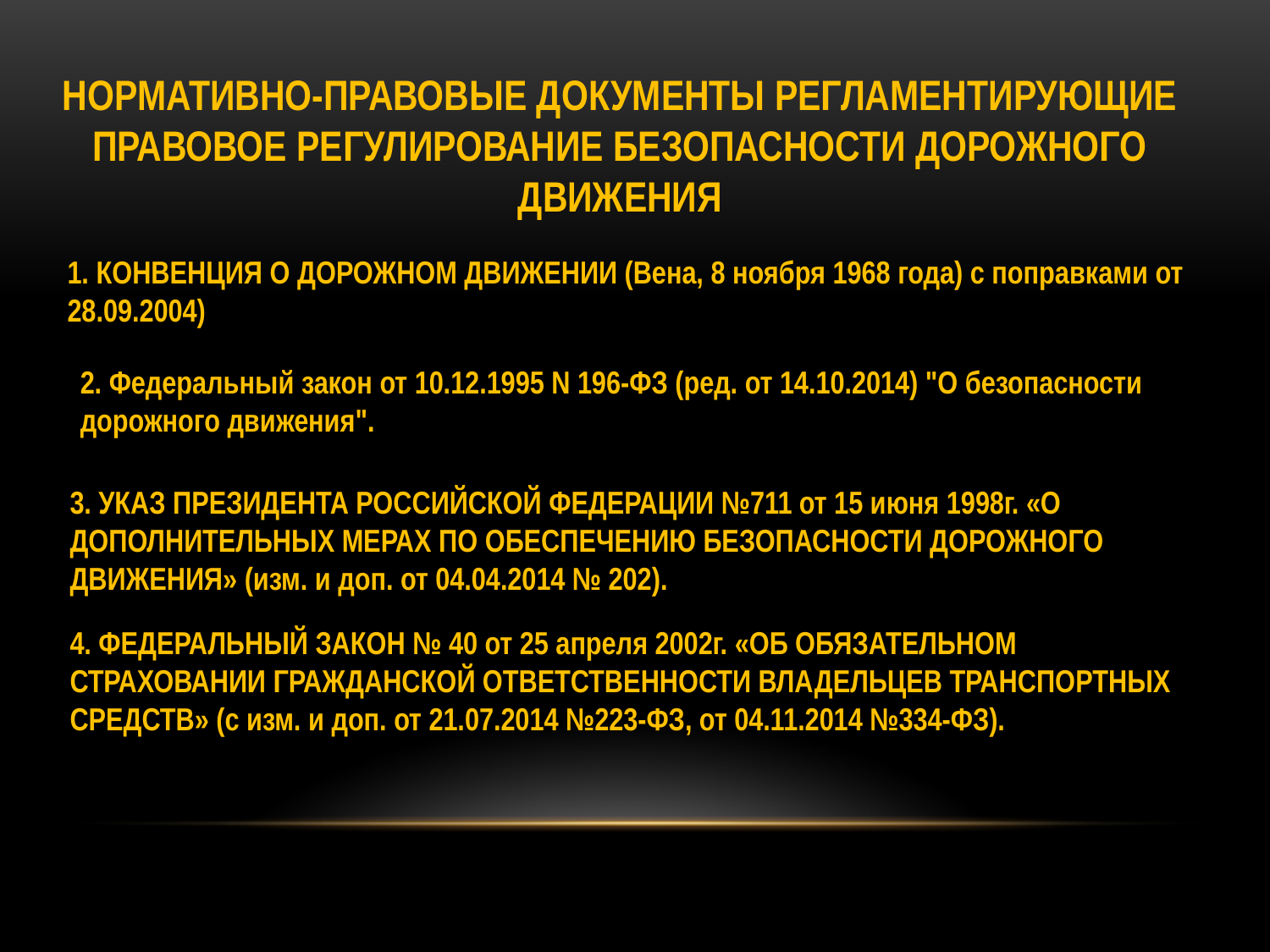

НОРМАТИВНО-ПРАВОВЫЕ ДОКУМЕНТЫ РЕГЛАМЕНТИРУЮЩИЕ ПРАВОВОЕ РЕГУЛИРОВАНИЕ БЕЗОПАСНОСТИ ДОРОЖНОГО ДВИЖЕНИЯ
1. КОНВЕНЦИЯ О ДОРОЖНОМ ДВИЖЕНИИ (Вена, 8 ноября 1968 года) с поправками от 28.09.2004)
2. Федеральный закон от 10.12.1995 N 196-ФЗ (ред. от 14.10.2014) "О безопасности
дорожного движения".

3. УКАЗ ПРЕЗИДЕНТА РОССИЙСКОЙ ФЕДЕРАЦИИ №711 от 15 июня 1998г. «О ДОПОЛНИТЕЛЬНЫХ МЕРАХ ПО ОБЕСПЕЧЕНИЮ БЕЗОПАСНОСТИ ДОРОЖНОГО ДВИЖЕНИЯ» (изм. и доп. от 04.04.2014 № 202).
4. ФЕДЕРАЛЬНЫЙ ЗАКОН № 40 от 25 апреля 2002г. «ОБ ОБЯЗАТЕЛЬНОМ СТРАХОВАНИИ ГРАЖДАНСКОЙ ОТВЕТСТВЕННОСТИ ВЛАДЕЛЬЦЕВ ТРАНСПОРТНЫХ СРЕДСТВ» (с изм. и доп. от 21.07.2014 №223-ФЗ, от 04.11.2014 №334-ФЗ).